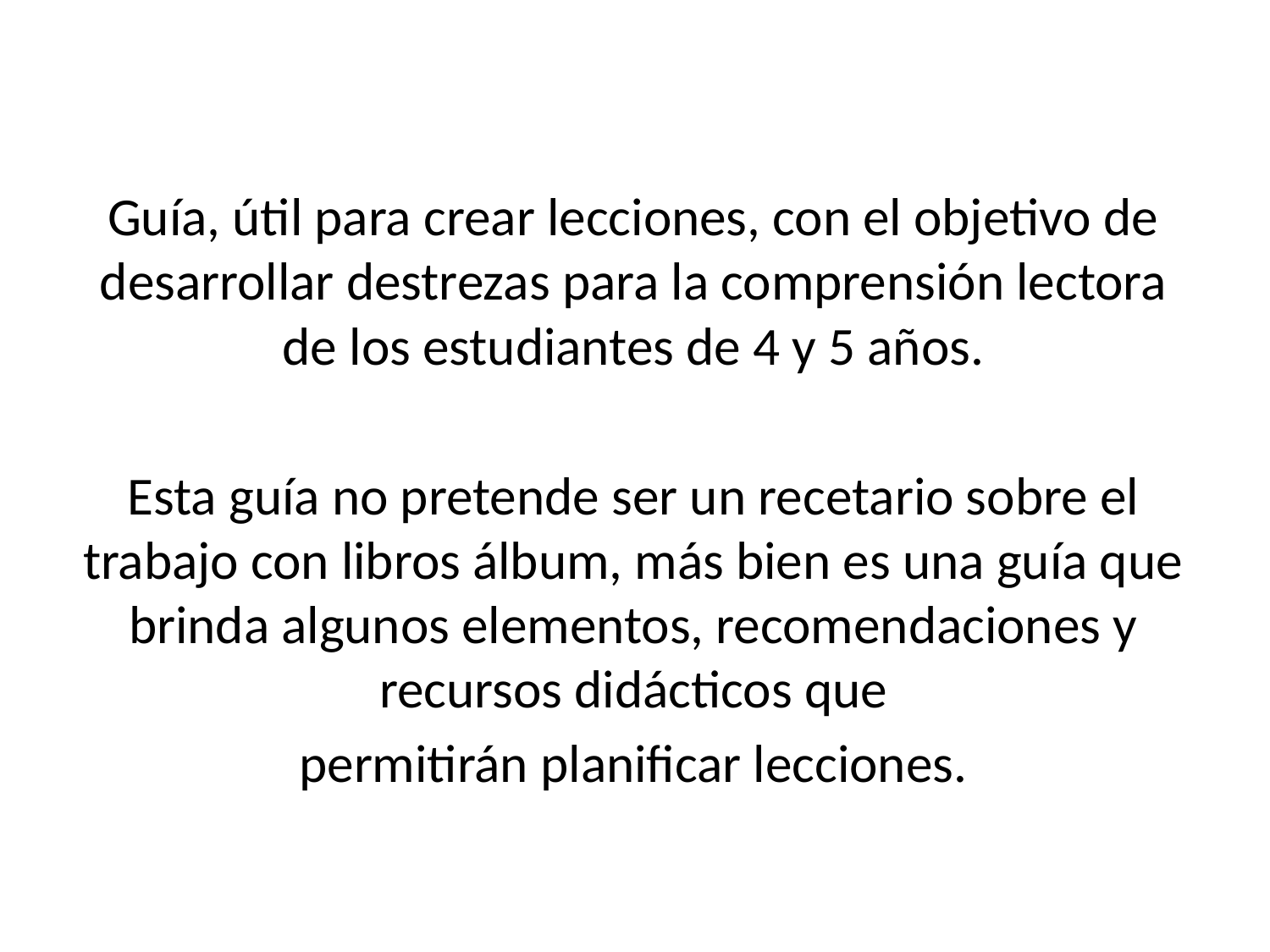

Guía, útil para crear lecciones, con el objetivo de desarrollar destrezas para la comprensión lectora de los estudiantes de 4 y 5 años.

Esta guía no pretende ser un recetario sobre el trabajo con libros álbum, más bien es una guía que brinda algunos elementos, recomendaciones y recursos didácticos que
permitirán planificar lecciones.